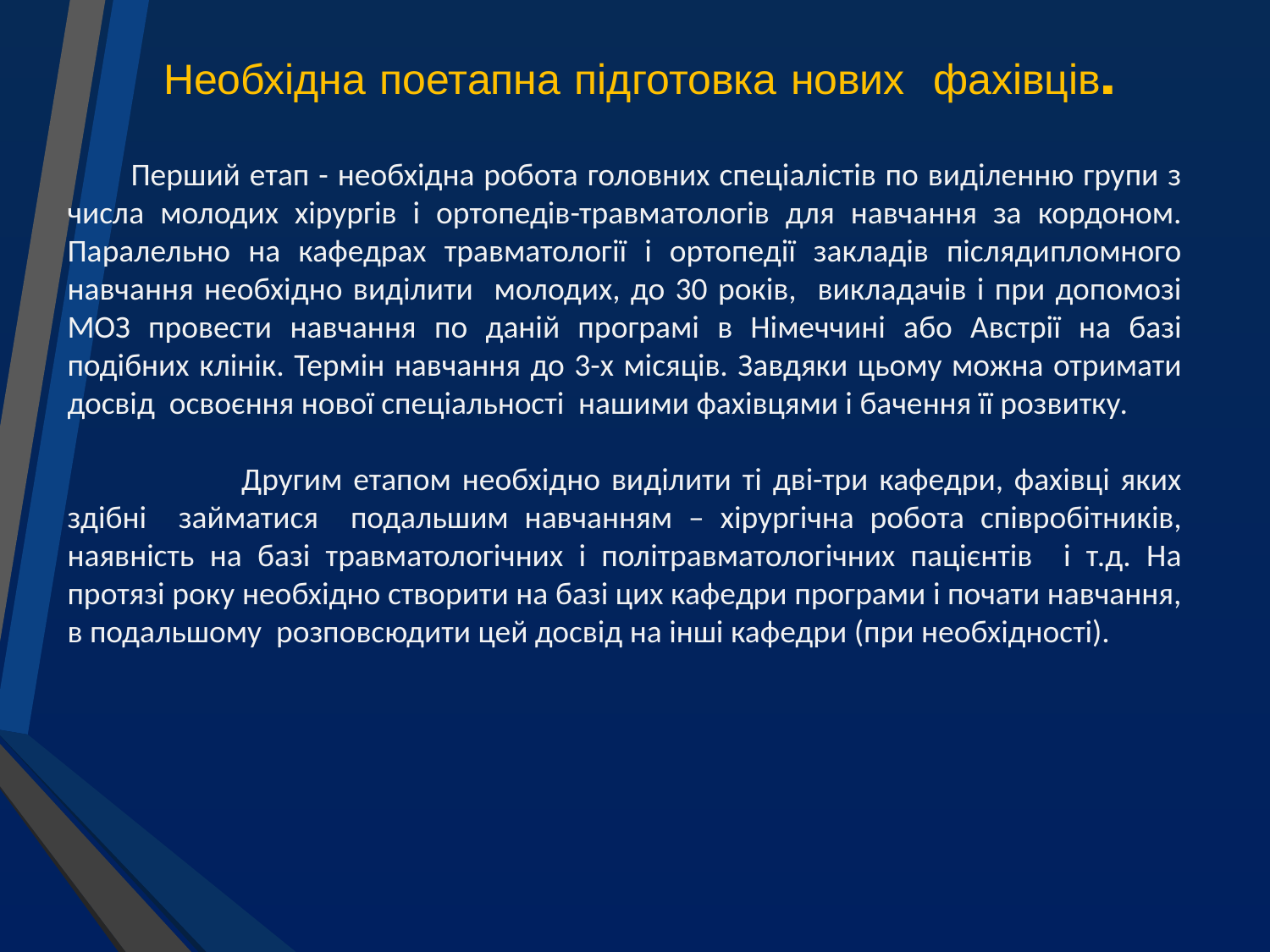

Необхідна поетапна підготовка нових  фахівців.

Перший етап - необхідна робота головних спеціалістів по виділенню групи з числа молодих хірургів і ортопедів-травматологів для навчання за кордоном. Паралельно на кафедрах травматології і ортопедії закладів післядипломного навчання необхідно виділити  молодих, до 30 років,  викладачів і при допомозі МОЗ провести навчання по даній програмі в Німеччині або Австрії на базі подібних клінік. Термін навчання до 3-х місяців. Завдяки цьому можна отримати досвід  освоєння нової спеціальності  нашими фахівцями і бачення її розвитку.

          Другим етапом необхідно виділити ті дві-три кафедри, фахівці яких здібні  займатися  подальшим навчанням – хірургічна робота співробітників, наявність на базі травматологічних і політравматологічних пацієнтів  і т.д. На протязі року необхідно створити на базі цих кафедри програми і почати навчання, в подальшому  розповсюдити цей досвід на інші кафедри (при необхідності).